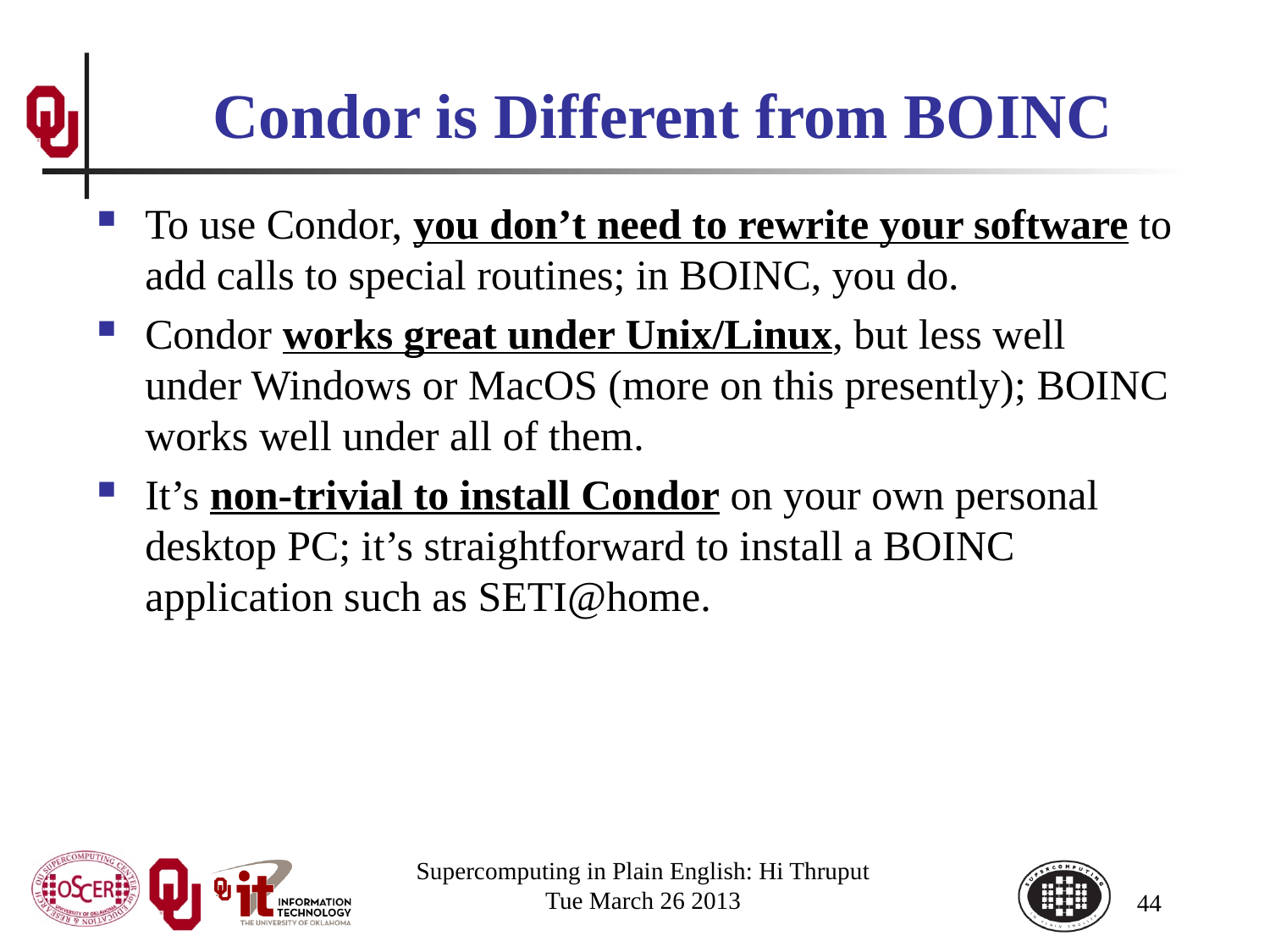

# Condor is Different from BOINC
To use Condor, you don’t need to rewrite your software to add calls to special routines; in BOINC, you do.
Condor works great under Unix/Linux, but less well under Windows or MacOS (more on this presently); BOINC works well under all of them.
It’s non-trivial to install Condor on your own personal desktop PC; it’s straightforward to install a BOINC application such as SETI@home.
Supercomputing in Plain English: Hi Thruput
Tue March 26 2013
44